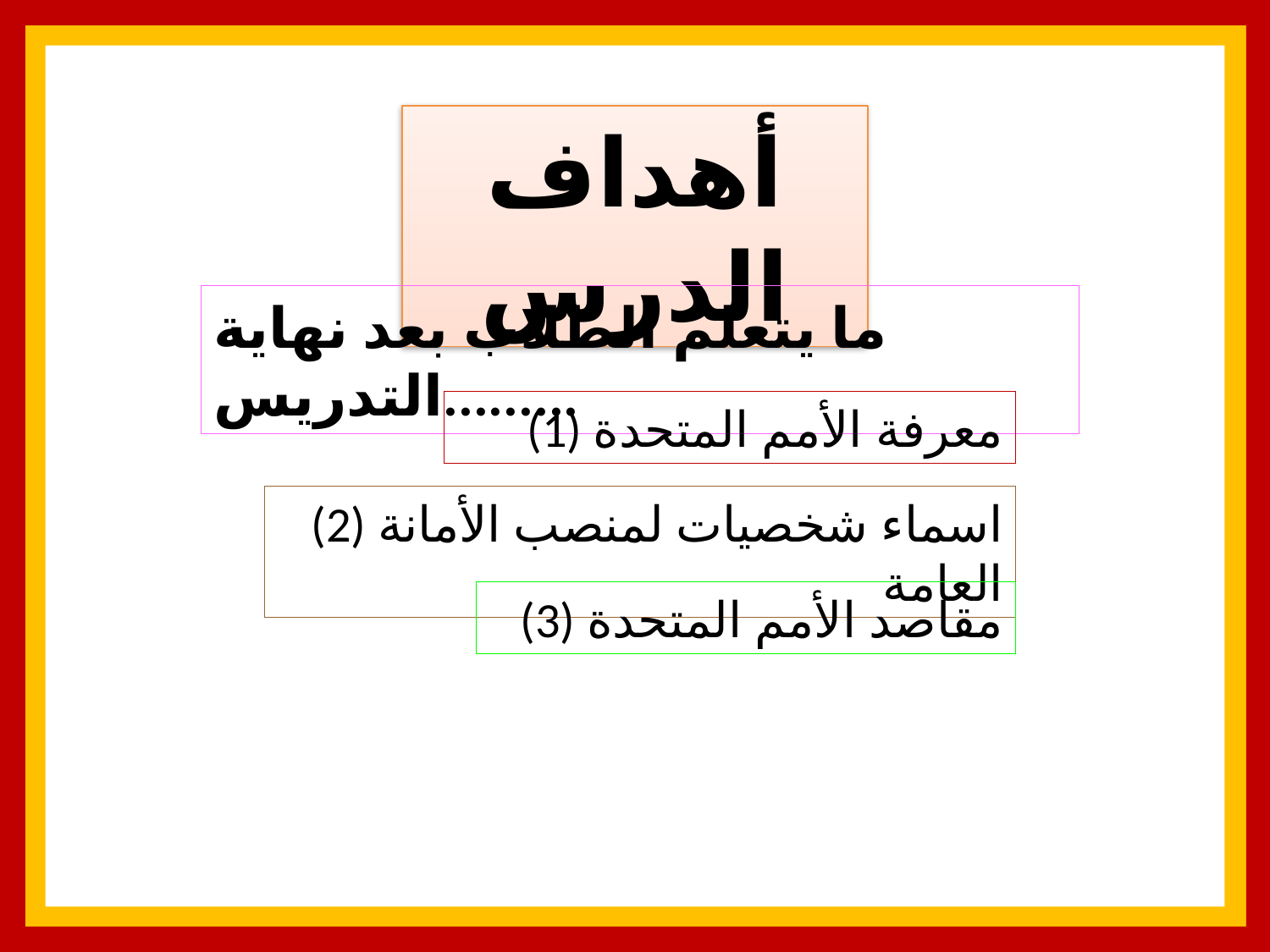

أهداف الدرس
ما يتعلم الطلاب بعد نهاية التدريس.........
(1) معرفة الأمم المتحدة
(2) اسماء شخصيات لمنصب الأمانة العامة
(3) مقاصد الأمم المتحدة